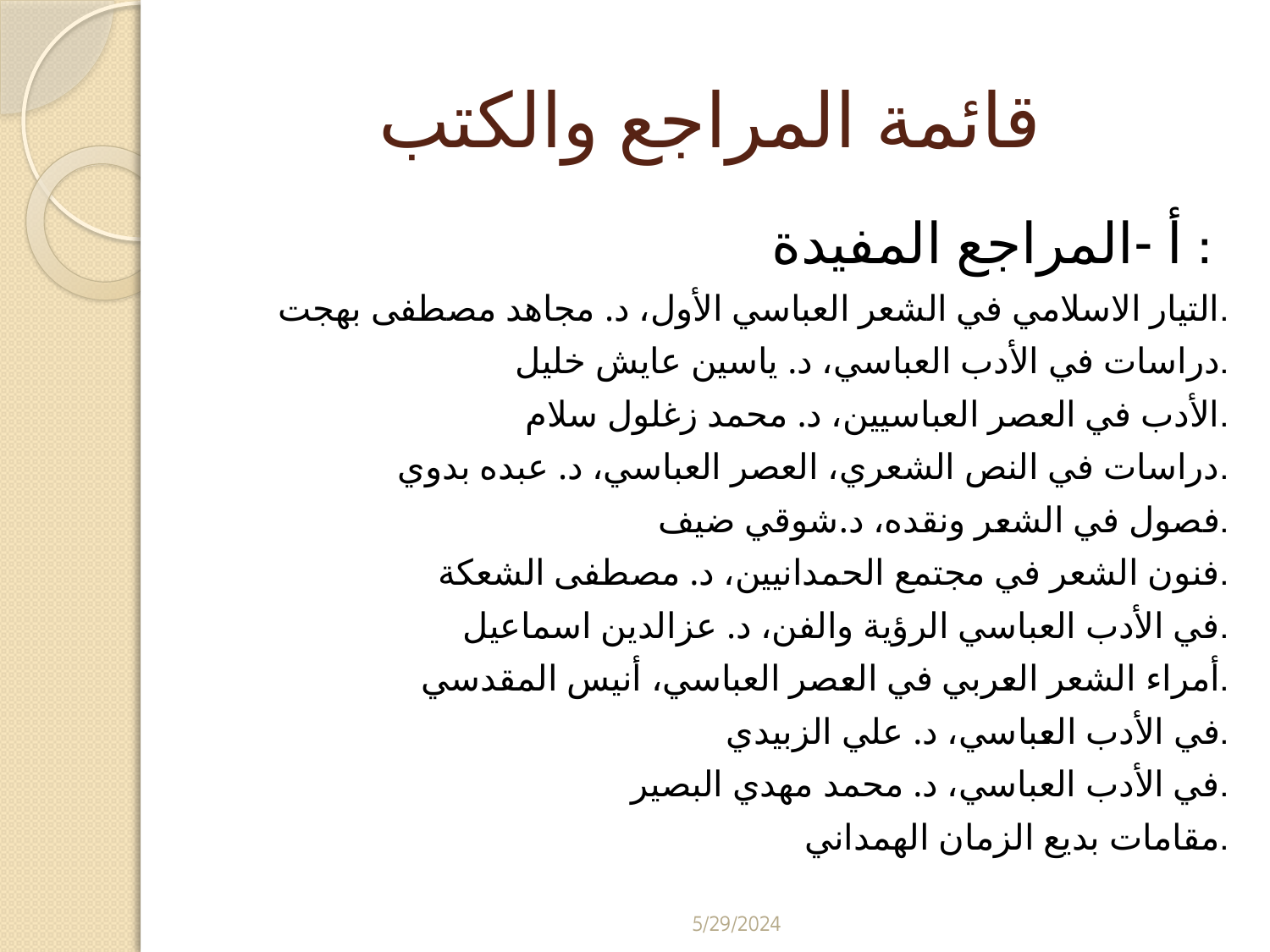

# قائمة المراجع والكتب
أ -المراجع المفيدة :
التيار الاسلامي في الشعر العباسي الأول، د. مجاهد مصطفى بهجت.
دراسات في الأدب العباسي، د. ياسين عايش خليل.
الأدب في العصر العباسيين، د. محمد زغلول سلام.
دراسات في النص الشعري، العصر العباسي، د. عبده بدوي.
فصول في الشعر ونقده، د.شوقي ضيف.
فنون الشعر في مجتمع الحمدانيين، د. مصطفى الشعكة.
في الأدب العباسي الرؤية والفن، د. عزالدين اسماعيل.
أمراء الشعر العربي في العصر العباسي، أنيس المقدسي.
في الأدب العباسي، د. علي الزبيدي.
في الأدب العباسي، د. محمد مهدي البصير.
مقامات بديع الزمان الهمداني.

5/29/2024